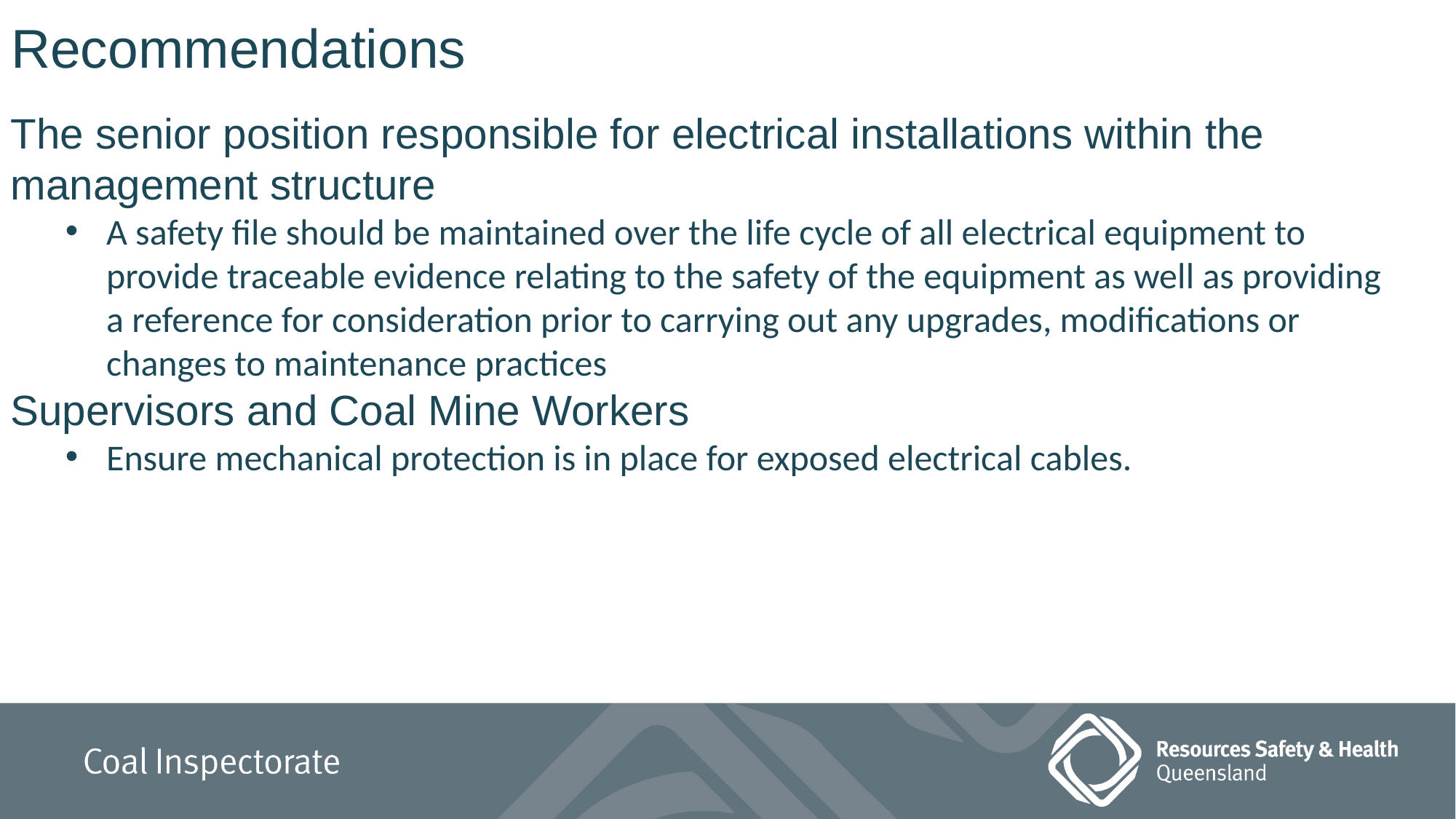

# Recommendations
The senior position responsible for electrical installations within the management structure
A safety file should be maintained over the life cycle of all electrical equipment to provide traceable evidence relating to the safety of the equipment as well as providing a reference for consideration prior to carrying out any upgrades, modifications or changes to maintenance practices
Supervisors and Coal Mine Workers
Ensure mechanical protection is in place for exposed electrical cables.